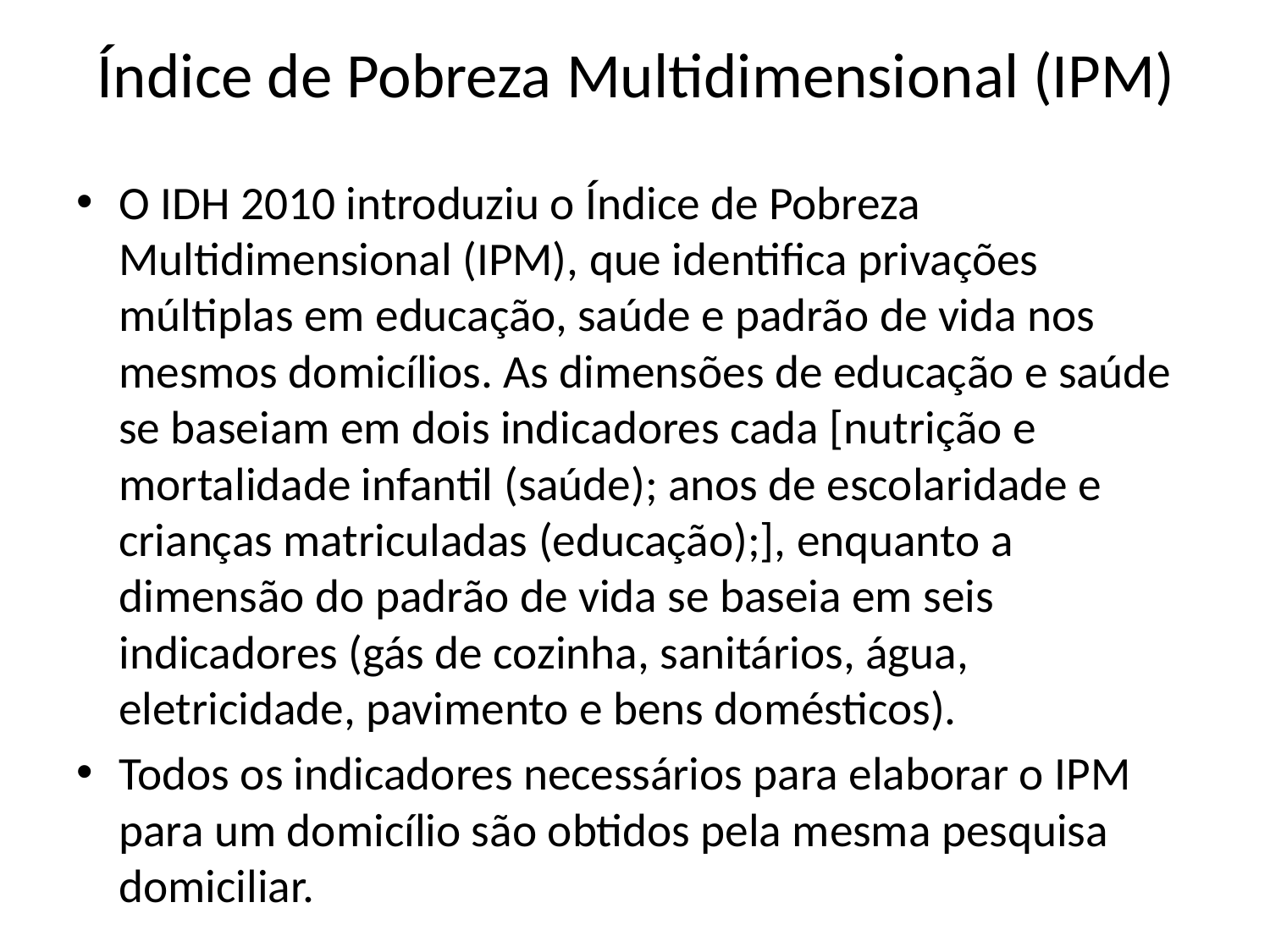

# Índice de Pobreza Multidimensional (IPM)
O IDH 2010 introduziu o Índice de Pobreza Multidimensional (IPM), que identifica privações múltiplas em educação, saúde e padrão de vida nos mesmos domicílios. As dimensões de educação e saúde se baseiam em dois indicadores cada [nutrição e mortalidade infantil (saúde); anos de escolaridade e crianças matriculadas (educação);], enquanto a dimensão do padrão de vida se baseia em seis indicadores (gás de cozinha, sanitários, água, eletricidade, pavimento e bens domésticos).
Todos os indicadores necessários para elaborar o IPM para um domicílio são obtidos pela mesma pesquisa domiciliar.